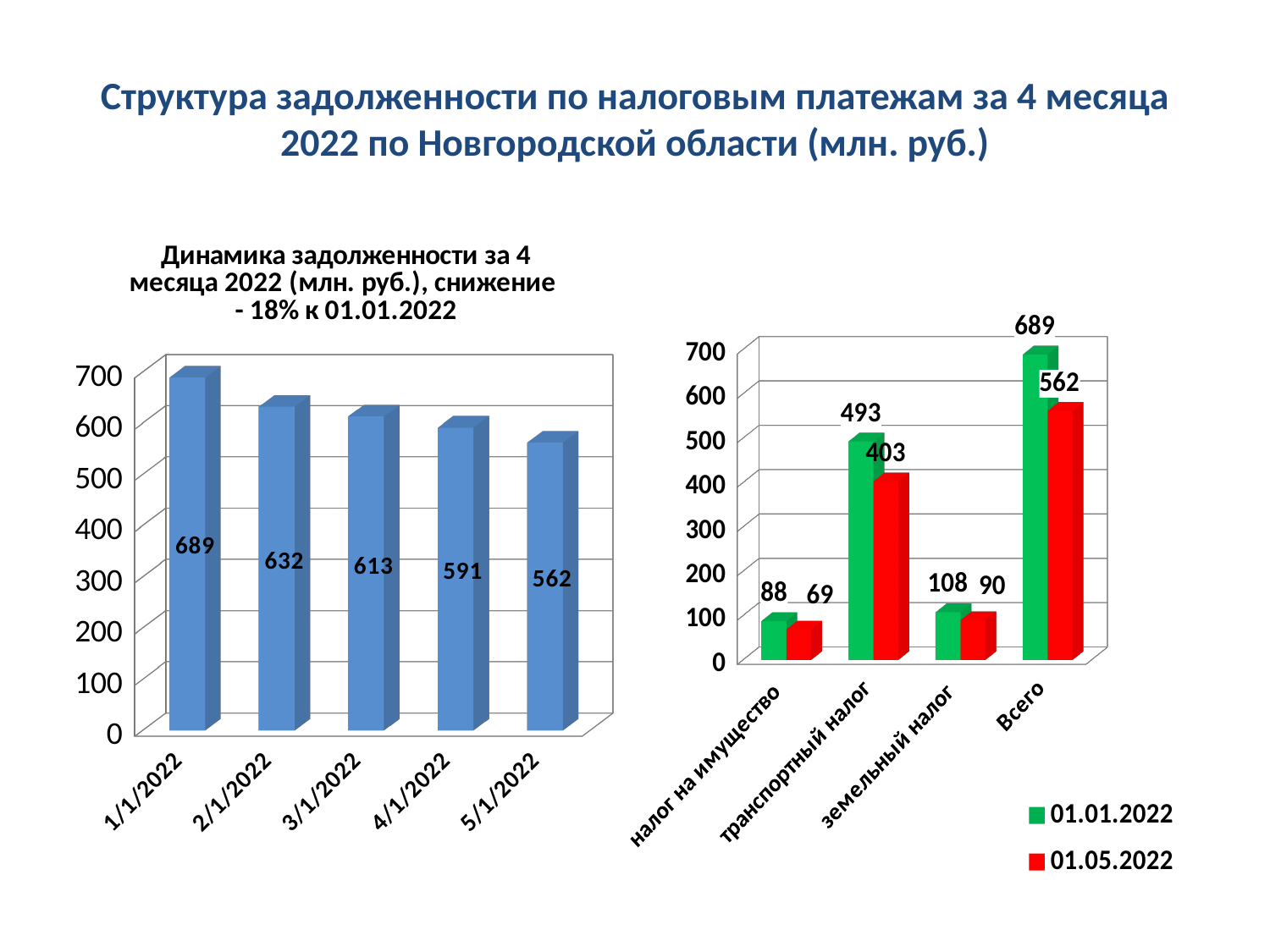

# Структура задолженности по налоговым платежам за 4 месяца 2022 по Новгородской области (млн. руб.)

[unsupported chart]

[unsupported chart]